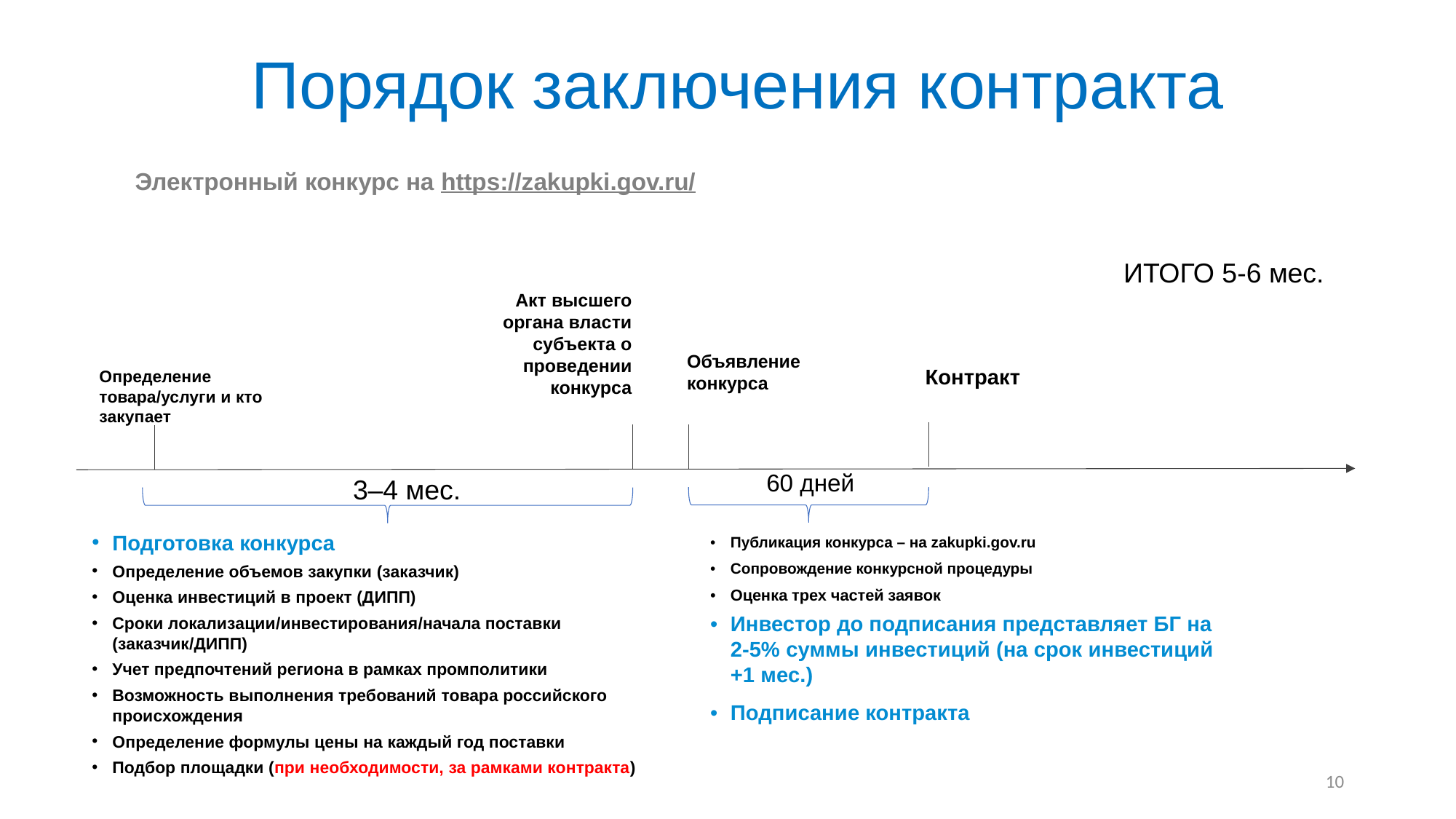

# Порядок заключения контракта
Электронный конкурс на https://zakupki.gov.ru/
ИТОГО 5-6 мес.

Акт высшего органа власти субъекта о проведении конкурса
Объявление конкурса
Контракт
Определение товара/услуги и кто закупает
3–4 мес.
Подготовка конкурса
Определение объемов закупки (заказчик)
Оценка инвестиций в проект (ДИПП)
Сроки локализации/инвестирования/начала поставки (заказчик/ДИПП)
Учет предпочтений региона в рамках промполитики
Возможность выполнения требований товара российского происхождения
Определение формулы цены на каждый год поставки
Подбор площадки (при необходимости, за рамками контракта)

60 дней
| Публикация конкурса – на zakupki.gov.ru |
| --- |
| Сопровождение конкурсной процедуры |
| Оценка трех частей заявок |
| Инвестор до подписания представляет БГ на 2-5% суммы инвестиций (на срок инвестиций +1 мес.) Подписание контракта |
10